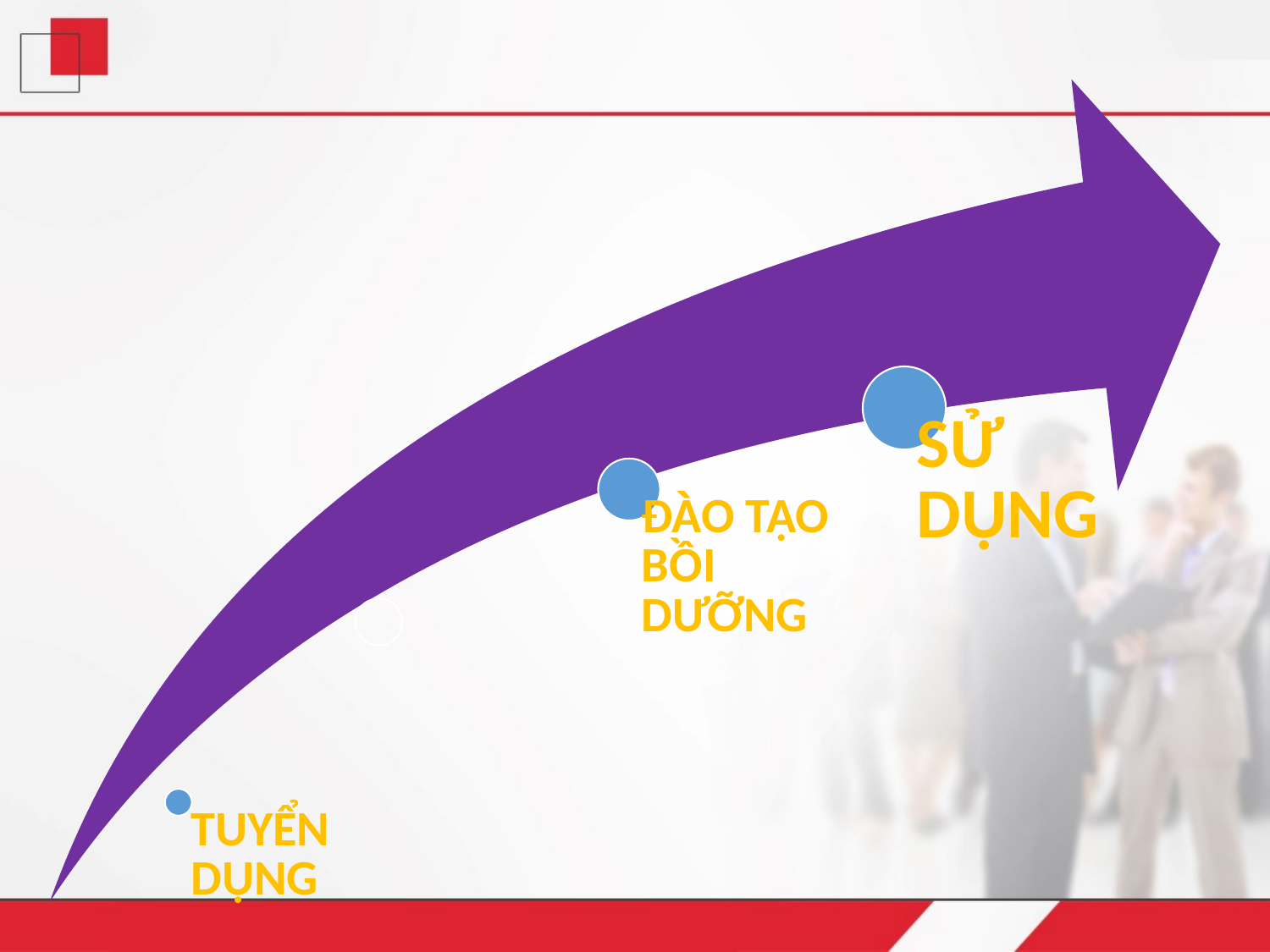

TUYỂN DỤNG
ĐÀO TẠO
BỒI DƯỠNG
SỬ DỤNG